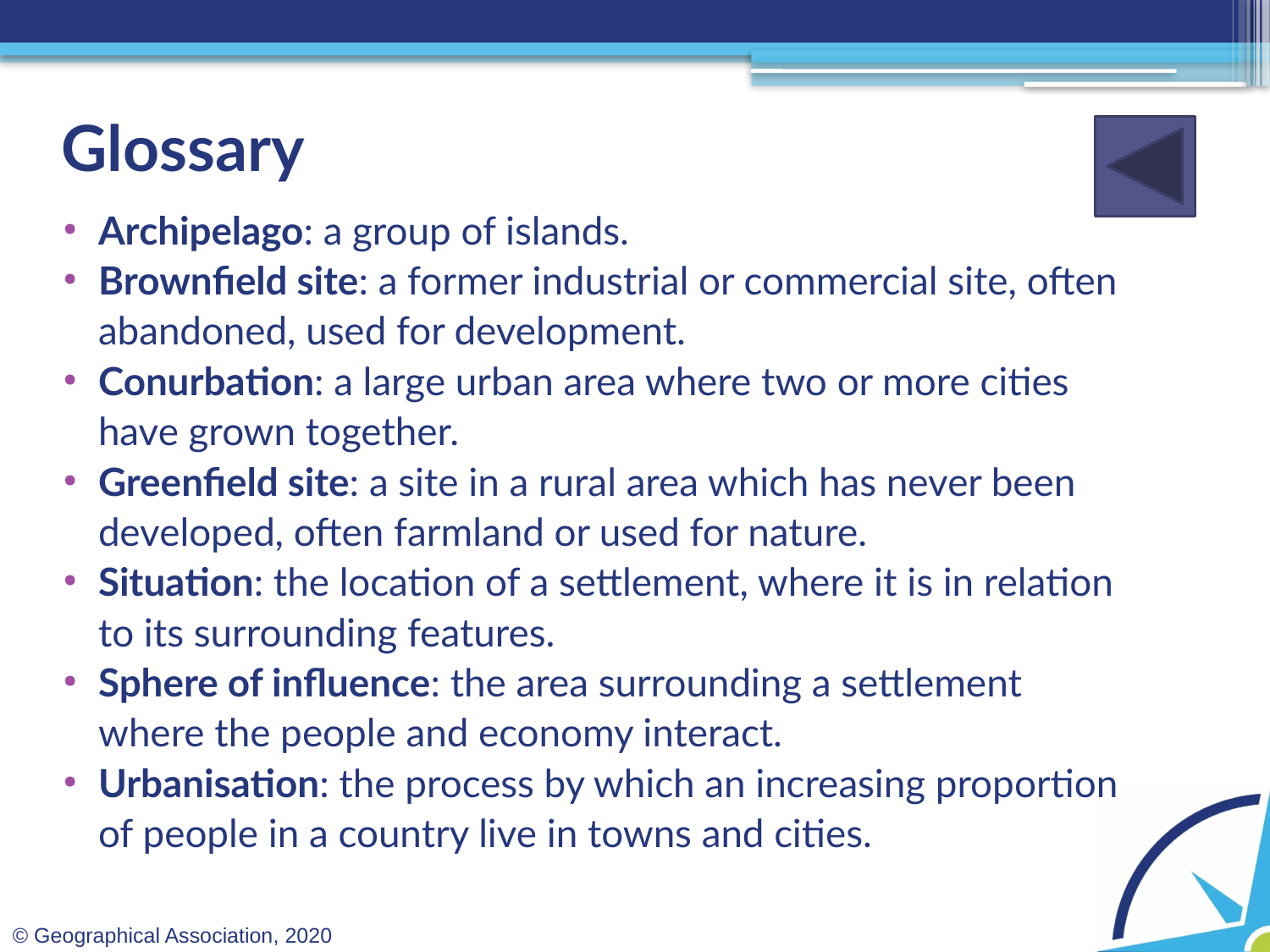

# Glossary

Archipelago: a group of islands.
Brownfield site: a former industrial or commercial site, often abandoned, used for development.
Conurbation: a large urban area where two or more cities have grown together.
Greenfield site: a site in a rural area which has never been developed, often farmland or used for nature.
Situation: the location of a settlement, where it is in relation to its surrounding features.
Sphere of influence: the area surrounding a settlement where the people and economy interact.
Urbanisation: the process by which an increasing proportion of people in a country live in towns and cities.